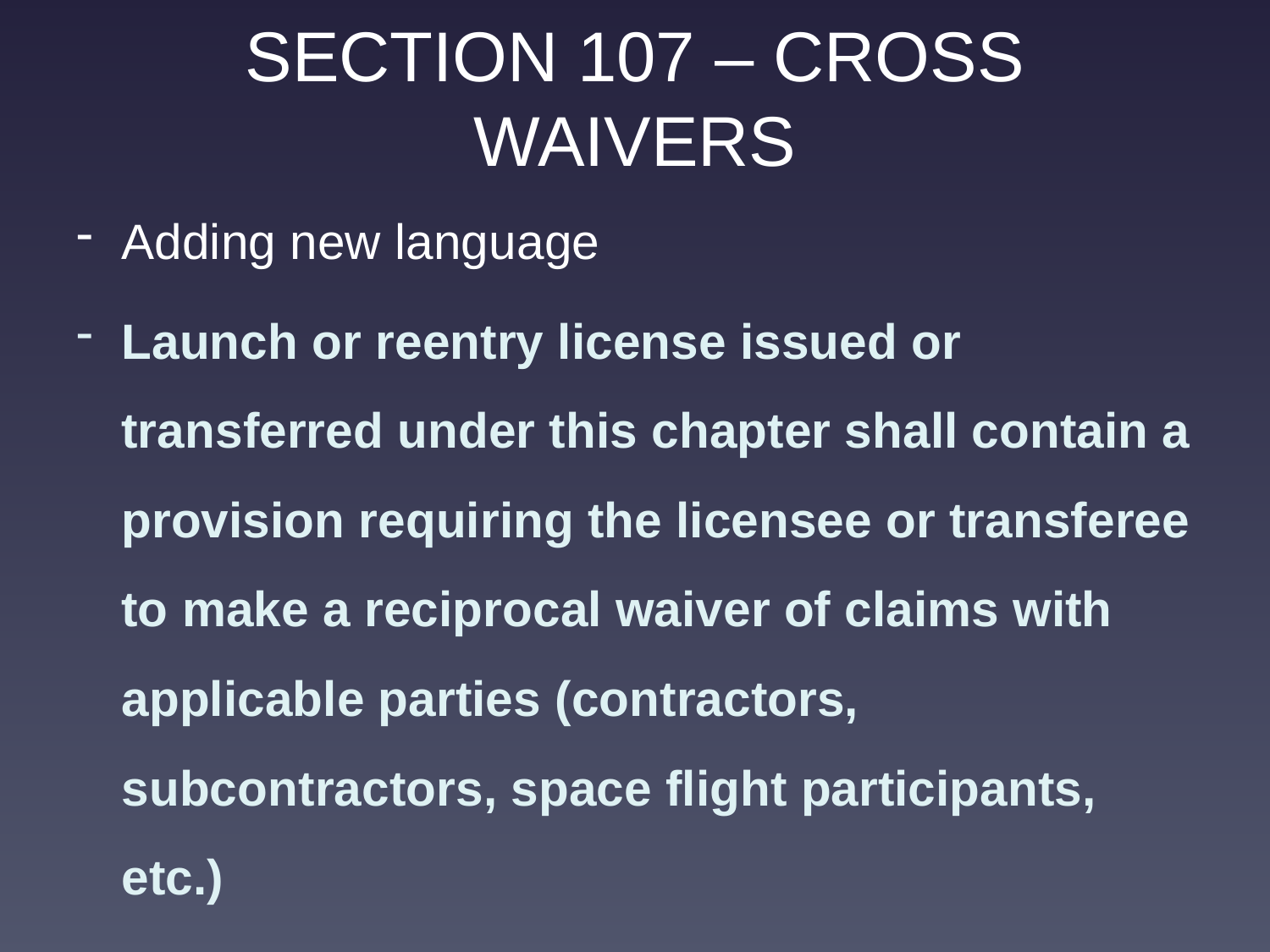

# Section 107 – Cross Waivers
Adding new language
Launch or reentry license issued or transferred under this chapter shall contain a provision requiring the licensee or transferee to make a reciprocal waiver of claims with applicable parties (contractors, subcontractors, space flight participants, etc.)